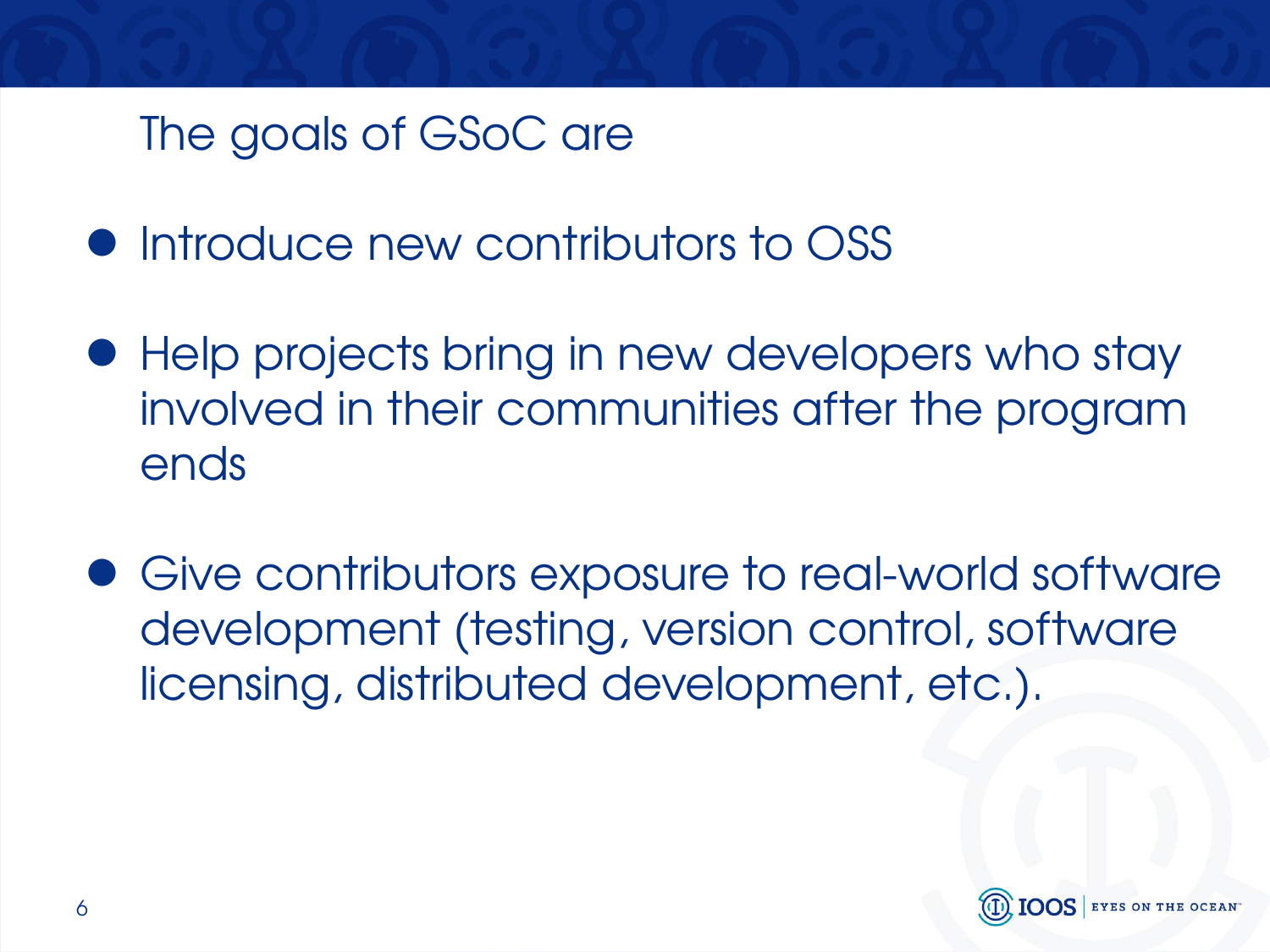

#
The goals of GSoC are

Introduce new contributors to OSS

Help projects bring in new developers who stay involved in their communities after the program ends

Give contributors exposure to real-world software development (testing, version control, software licensing, distributed development, etc.).

6